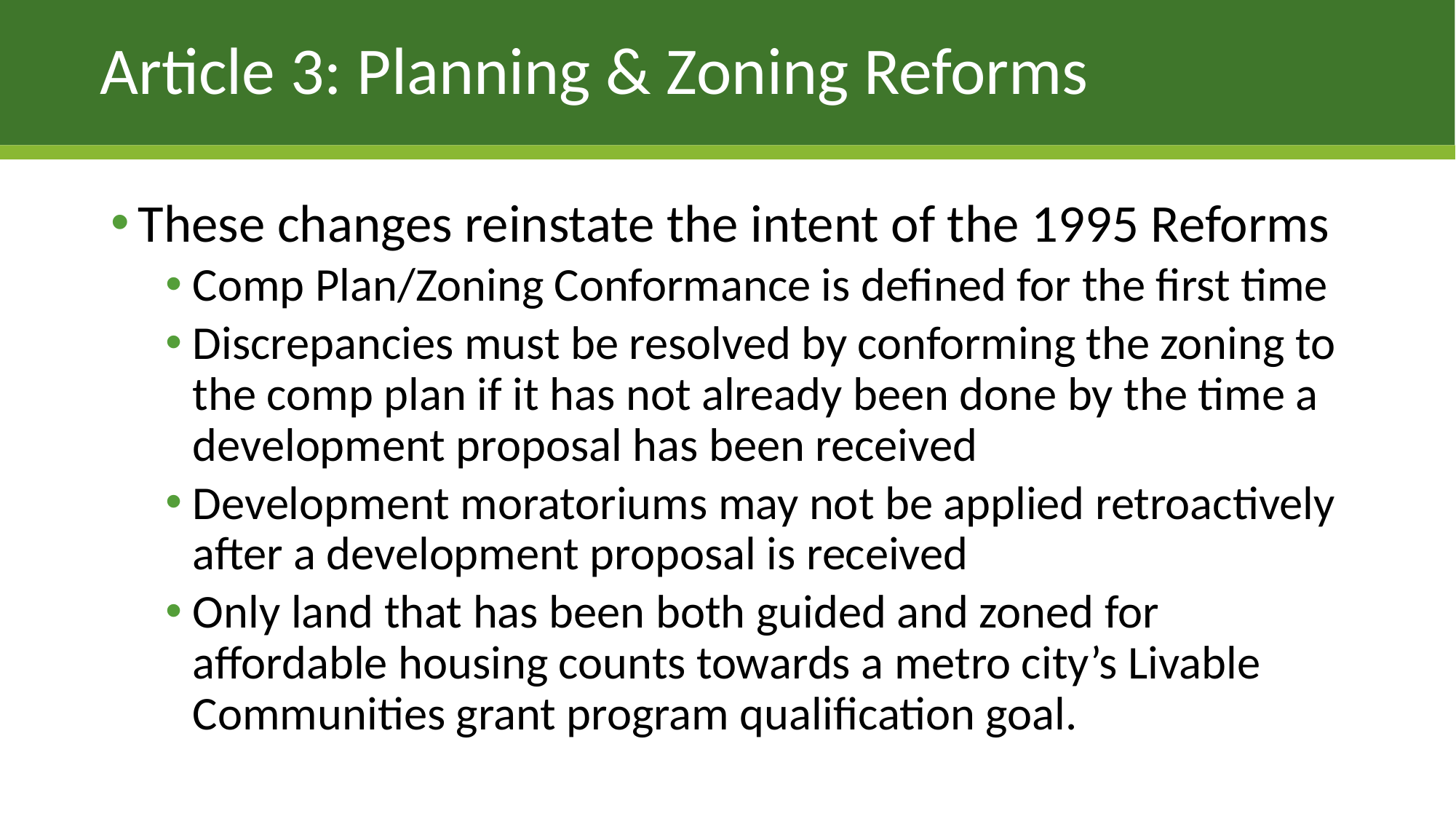

# Article 3: Planning & Zoning Reforms
These changes reinstate the intent of the 1995 Reforms
Comp Plan/Zoning Conformance is defined for the first time
Discrepancies must be resolved by conforming the zoning to the comp plan if it has not already been done by the time a development proposal has been received
Development moratoriums may not be applied retroactively after a development proposal is received
Only land that has been both guided and zoned for affordable housing counts towards a metro city’s Livable Communities grant program qualification goal.